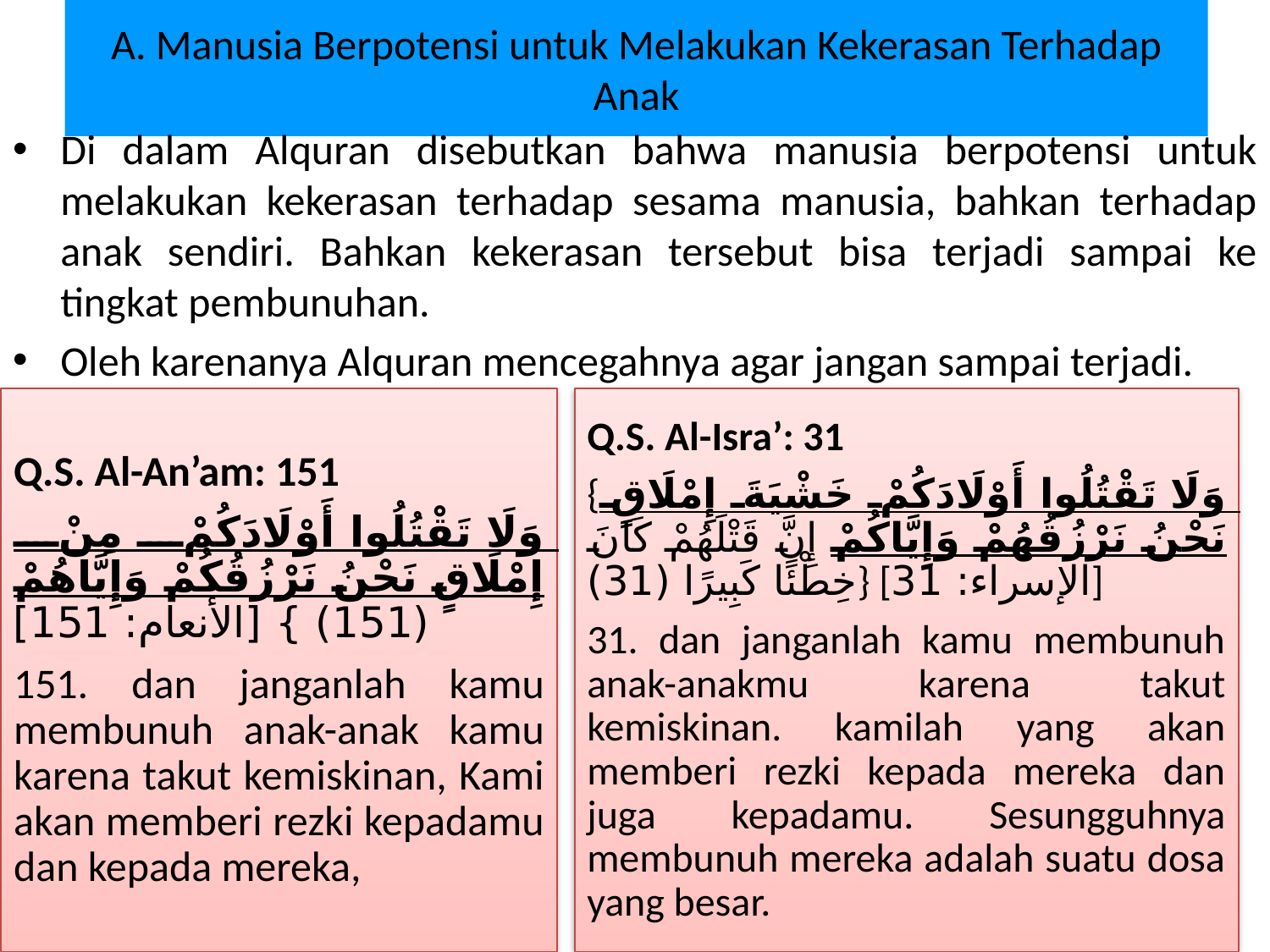

# A. Manusia Berpotensi untuk Melakukan Kekerasan Terhadap Anak
Di dalam Alquran disebutkan bahwa manusia berpotensi untuk melakukan kekerasan terhadap sesama manusia, bahkan terhadap anak sendiri. Bahkan kekerasan tersebut bisa terjadi sampai ke tingkat pembunuhan.
Oleh karenanya Alquran mencegahnya agar jangan sampai terjadi.

Q.S. Al-An’am: 151
وَلَا تَقْتُلُوا أَوْلَادَكُمْ مِنْ إِمْلَاقٍ نَحْنُ نَرْزُقُكُمْ وَإِيَّاهُمْ (151) } [الأنعام: 151]
151. dan janganlah kamu membunuh anak-anak kamu karena takut kemiskinan, Kami akan memberi rezki kepadamu dan kepada mereka,
Q.S. Al-Isra’: 31
{وَلَا تَقْتُلُوا أَوْلَادَكُمْ خَشْيَةَ إِمْلَاقٍ نَحْنُ نَرْزُقُهُمْ وَإِيَّاكُمْ إِنَّ قَتْلَهُمْ كَانَ خِطْئًا كَبِيرًا (31)} [الإسراء: 31]
31. dan janganlah kamu membunuh anak-anakmu karena takut kemiskinan. kamilah yang akan memberi rezki kepada mereka dan juga kepadamu. Sesungguhnya membunuh mereka adalah suatu dosa yang besar.